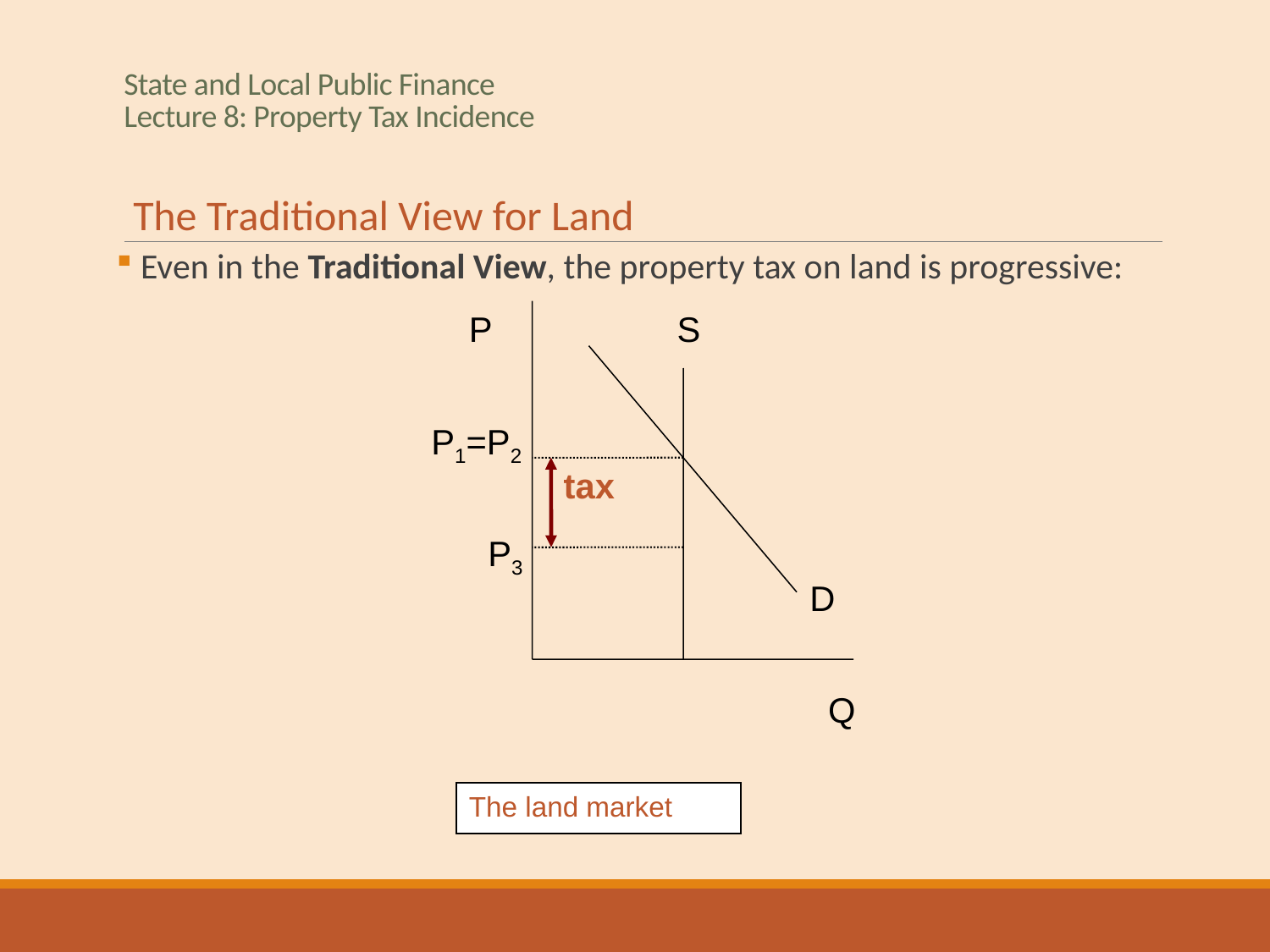

# State and Local Public Finance Lecture 8: Property Tax Incidence

P

S

P1=P2

tax
P3

  D

Q
The land market
The Traditional View for Land
 Even in the Traditional View, the property tax on land is progressive: